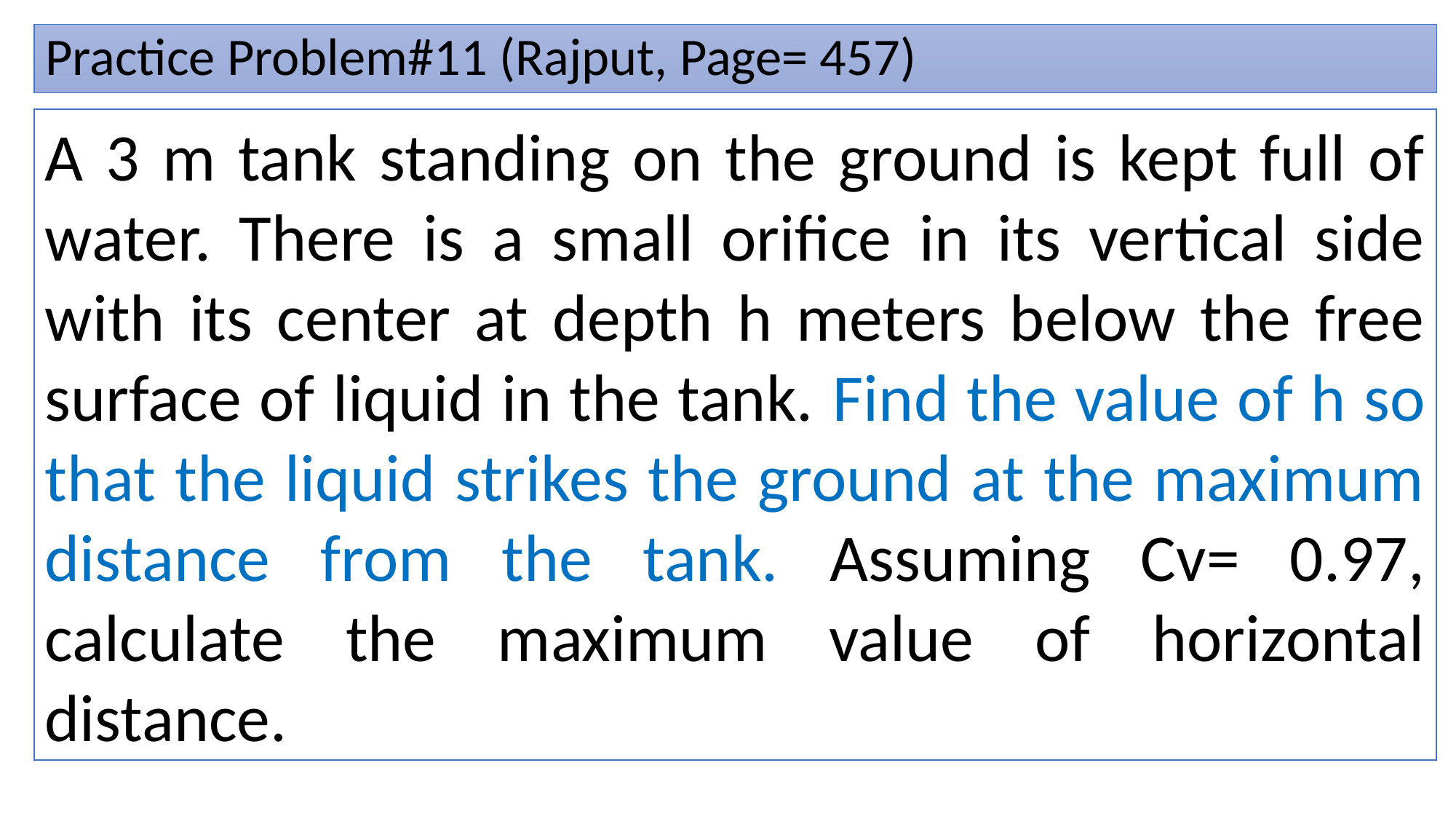

# Practice Problem#11 (Rajput, Page= 457)
A 3 m tank standing on the ground is kept full of water. There is a small orifice in its vertical side with its center at depth h meters below the free surface of liquid in the tank. Find the value of h so that the liquid strikes the ground at the maximum distance from the tank. Assuming Cv= 0.97, calculate the maximum value of horizontal distance.